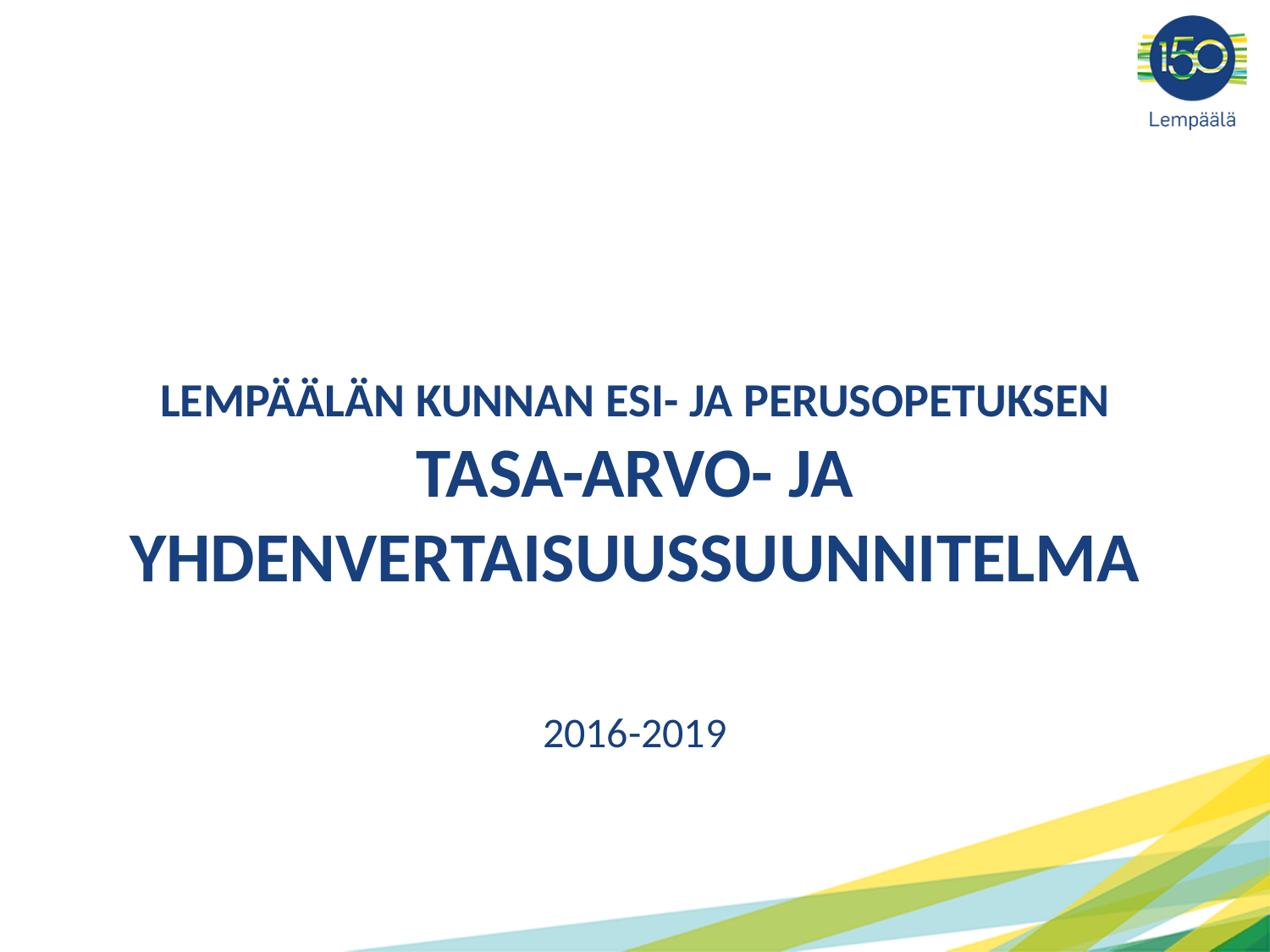

# Lempäälän kunnan esi- ja perusopetuksen tasa-arvo- ja yhdenvertaisuussuunnitelma
2016-2019